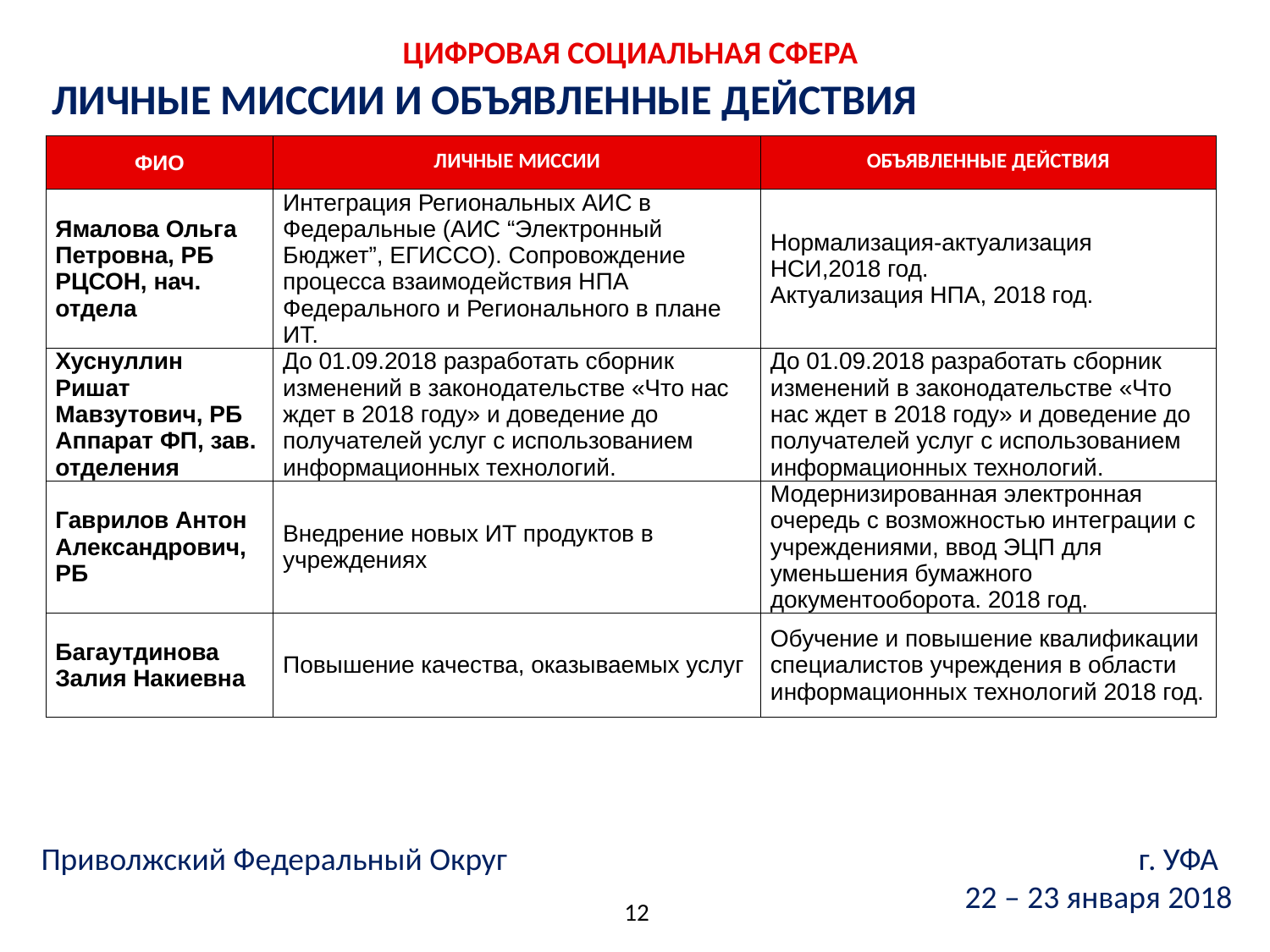

ЦИФРОВАЯ СОЦИАЛЬНАЯ СФЕРА
ЛИЧНЫЕ МИССИИ И ОБЪЯВЛЕННЫЕ ДЕЙСТВИЯ
| ФИО | ЛИЧНЫЕ МИССИИ | ОБЪЯВЛЕННЫЕ ДЕЙСТВИЯ |
| --- | --- | --- |
| Ямалова Ольга Петровна, РБ РЦСОН, нач. отдела | Интеграция Региональных АИС в Федеральные (АИС “Электронный Бюджет”, ЕГИССО). Сопровождение процесса взаимодействия НПА Федерального и Регионального в плане ИТ. | Нормализация-актуализация НСИ,2018 год. Актуализация НПА, 2018 год. |
| Хуснуллин Ришат Мавзутович, РБ Аппарат ФП, зав. отделения | До 01.09.2018 разработать сборник изменений в законодательстве «Что нас ждет в 2018 году» и доведение до получателей услуг с использованием информационных технологий. | До 01.09.2018 разработать сборник изменений в законодательстве «Что нас ждет в 2018 году» и доведение до получателей услуг с использованием информационных технологий. |
| Гаврилов Антон Александрович, РБ | Внедрение новых ИТ продуктов в учреждениях | Модернизированная электронная очередь с возможностью интеграции с учреждениями, ввод ЭЦП для уменьшения бумажного документооборота. 2018 год. |
| Багаутдинова Залия Накиевна | Повышение качества, оказываемых услуг | Обучение и повышение квалификации специалистов учреждения в области информационных технологий 2018 год. |
Приволжский Федеральный Округ                                                                                        г. УФА
22 – 23 января 2018
12